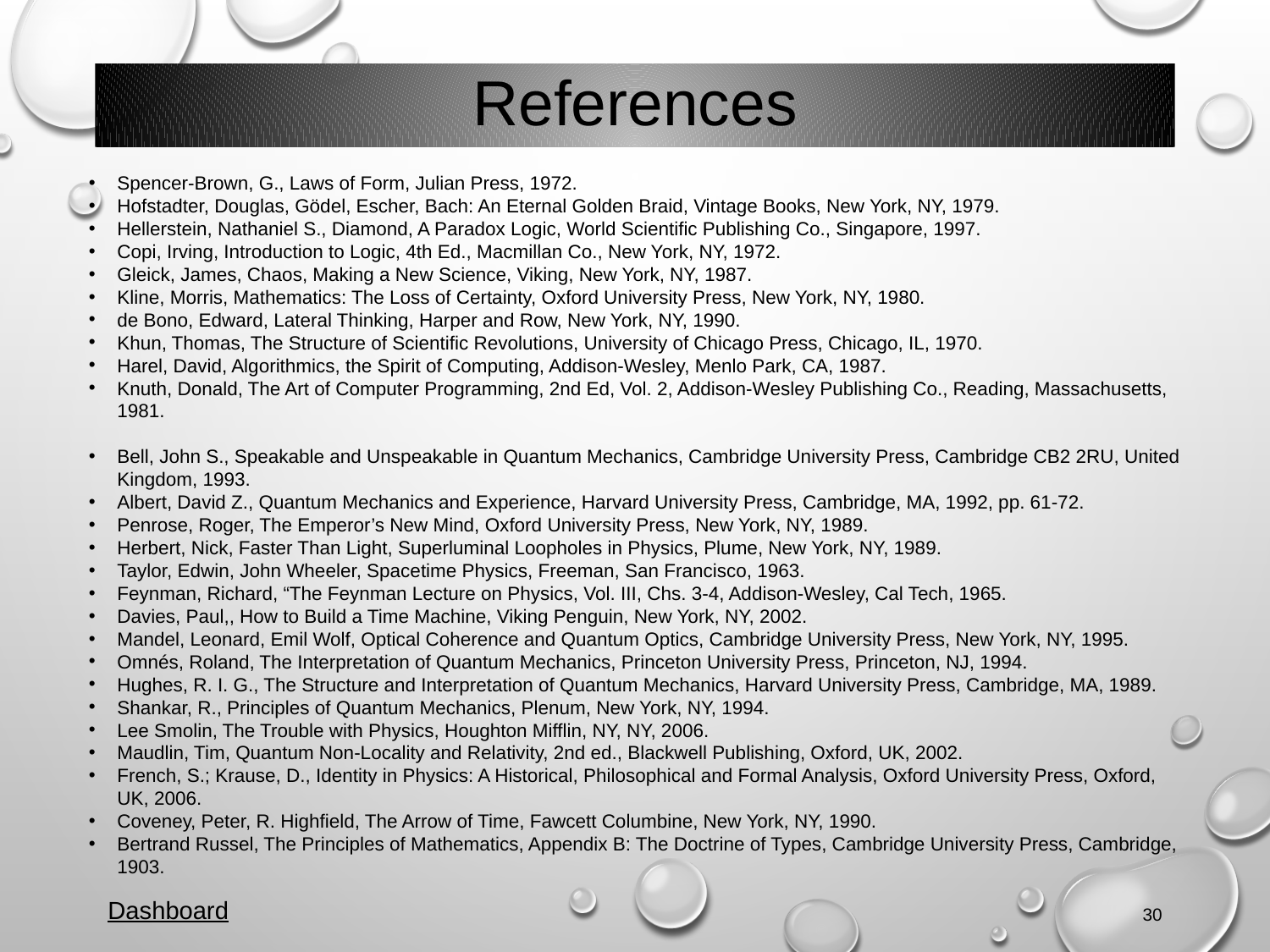

# References
Spencer-Brown, G., Laws of Form, Julian Press, 1972.
Hofstadter, Douglas, Gödel, Escher, Bach: An Eternal Golden Braid, Vintage Books, New York, NY, 1979.
Hellerstein, Nathaniel S., Diamond, A Paradox Logic, World Scientific Publishing Co., Singapore, 1997.
Copi, Irving, Introduction to Logic, 4th Ed., Macmillan Co., New York, NY, 1972.
Gleick, James, Chaos, Making a New Science, Viking, New York, NY, 1987.
Kline, Morris, Mathematics: The Loss of Certainty, Oxford University Press, New York, NY, 1980.
de Bono, Edward, Lateral Thinking, Harper and Row, New York, NY, 1990.
Khun, Thomas, The Structure of Scientific Revolutions, University of Chicago Press, Chicago, IL, 1970.
Harel, David, Algorithmics, the Spirit of Computing, Addison-Wesley, Menlo Park, CA, 1987.
Knuth, Donald, The Art of Computer Programming, 2nd Ed, Vol. 2, Addison-Wesley Publishing Co., Reading, Massachusetts, 1981.

Bell, John S., Speakable and Unspeakable in Quantum Mechanics, Cambridge University Press, Cambridge CB2 2RU, United Kingdom, 1993.
Albert, David Z., Quantum Mechanics and Experience, Harvard University Press, Cambridge, MA, 1992, pp. 61-72.
Penrose, Roger, The Emperor’s New Mind, Oxford University Press, New York, NY, 1989.
Herbert, Nick, Faster Than Light, Superluminal Loopholes in Physics, Plume, New York, NY, 1989.
Taylor, Edwin, John Wheeler, Spacetime Physics, Freeman, San Francisco, 1963.
Feynman, Richard, “The Feynman Lecture on Physics, Vol. III, Chs. 3-4, Addison-Wesley, Cal Tech, 1965.
Davies, Paul,, How to Build a Time Machine, Viking Penguin, New York, NY, 2002.
Mandel, Leonard, Emil Wolf, Optical Coherence and Quantum Optics, Cambridge University Press, New York, NY, 1995.
Omnés, Roland, The Interpretation of Quantum Mechanics, Princeton University Press, Princeton, NJ, 1994.
Hughes, R. I. G., The Structure and Interpretation of Quantum Mechanics, Harvard University Press, Cambridge, MA, 1989.
Shankar, R., Principles of Quantum Mechanics, Plenum, New York, NY, 1994.
Lee Smolin, The Trouble with Physics, Houghton Mifflin, NY, NY, 2006.
Maudlin, Tim, Quantum Non-Locality and Relativity, 2nd ed., Blackwell Publishing, Oxford, UK, 2002.
French, S.; Krause, D., Identity in Physics: A Historical, Philosophical and Formal Analysis, Oxford University Press, Oxford, UK, 2006.
Coveney, Peter, R. Highfield, The Arrow of Time, Fawcett Columbine, New York, NY, 1990.
Bertrand Russel, The Principles of Mathematics, Appendix B: The Doctrine of Types, Cambridge University Press, Cambridge, 1903.

Dashboard
30